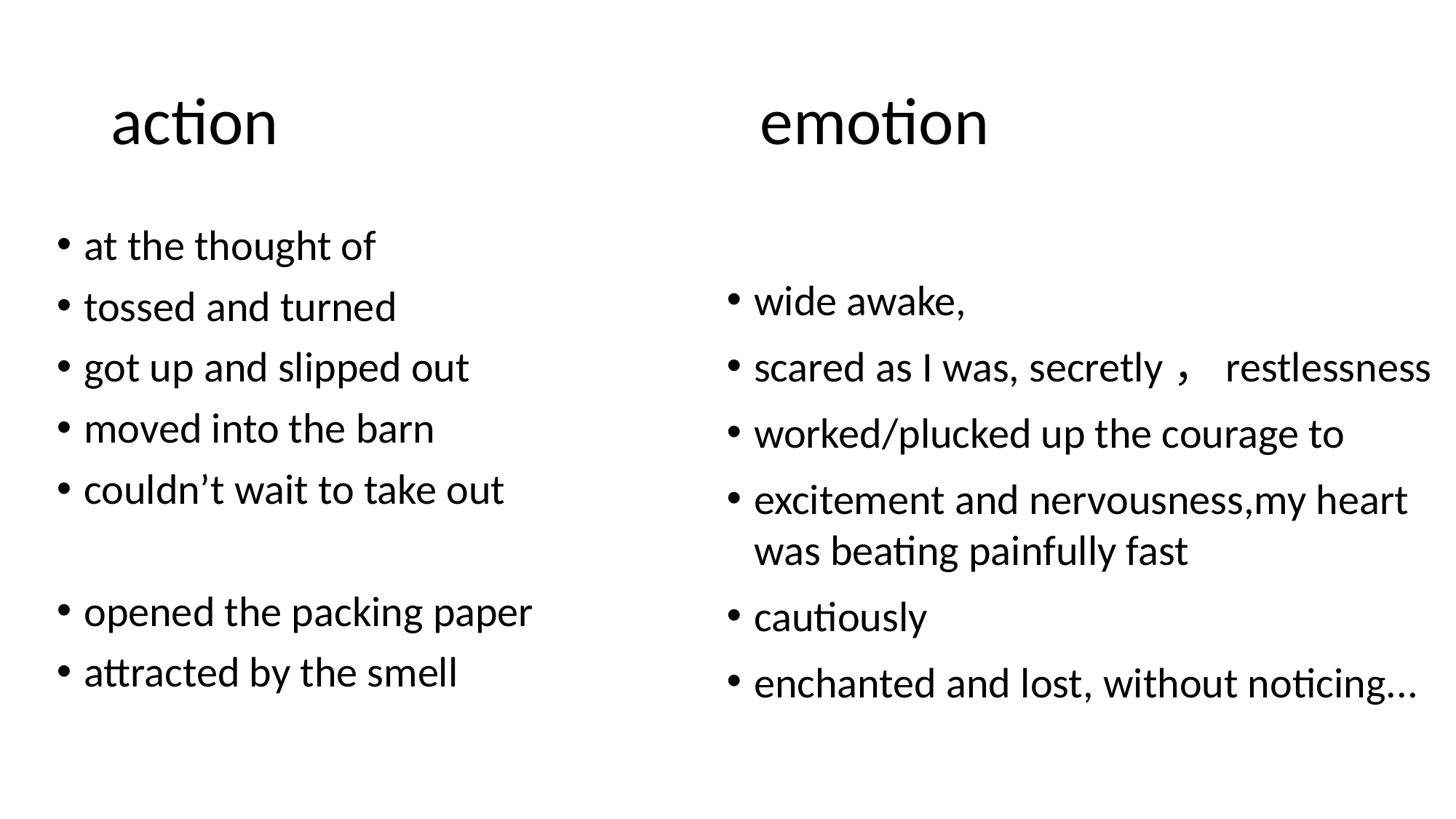

# action                                emotion

wide awake,
scared as I was, secretly，restlessness
worked/plucked up the courage to
excitement and nervousness,my heart was beating painfully fast
cautiously
enchanted and lost, without noticing...
at the thought of
tossed and turned
got up and slipped out
moved into the barn
couldn’t wait to take out

opened the packing paper
attracted by the smell